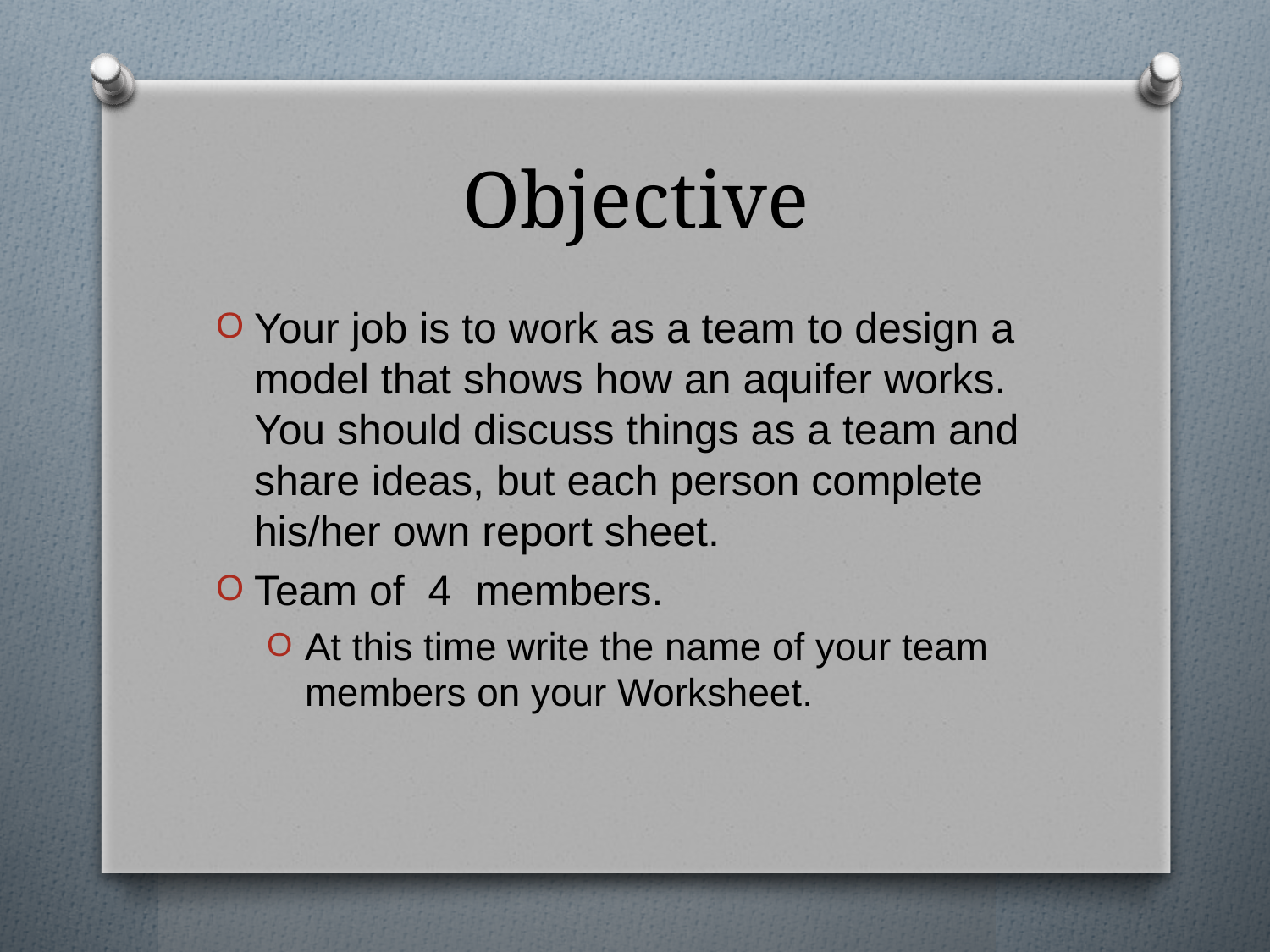

# Objective
Your job is to work as a team to design a model that shows how an aquifer works.  You should discuss things as a team and share ideas, but each person complete his/her own report sheet.
Team of  4  members.
At this time write the name of your team members on your Worksheet.